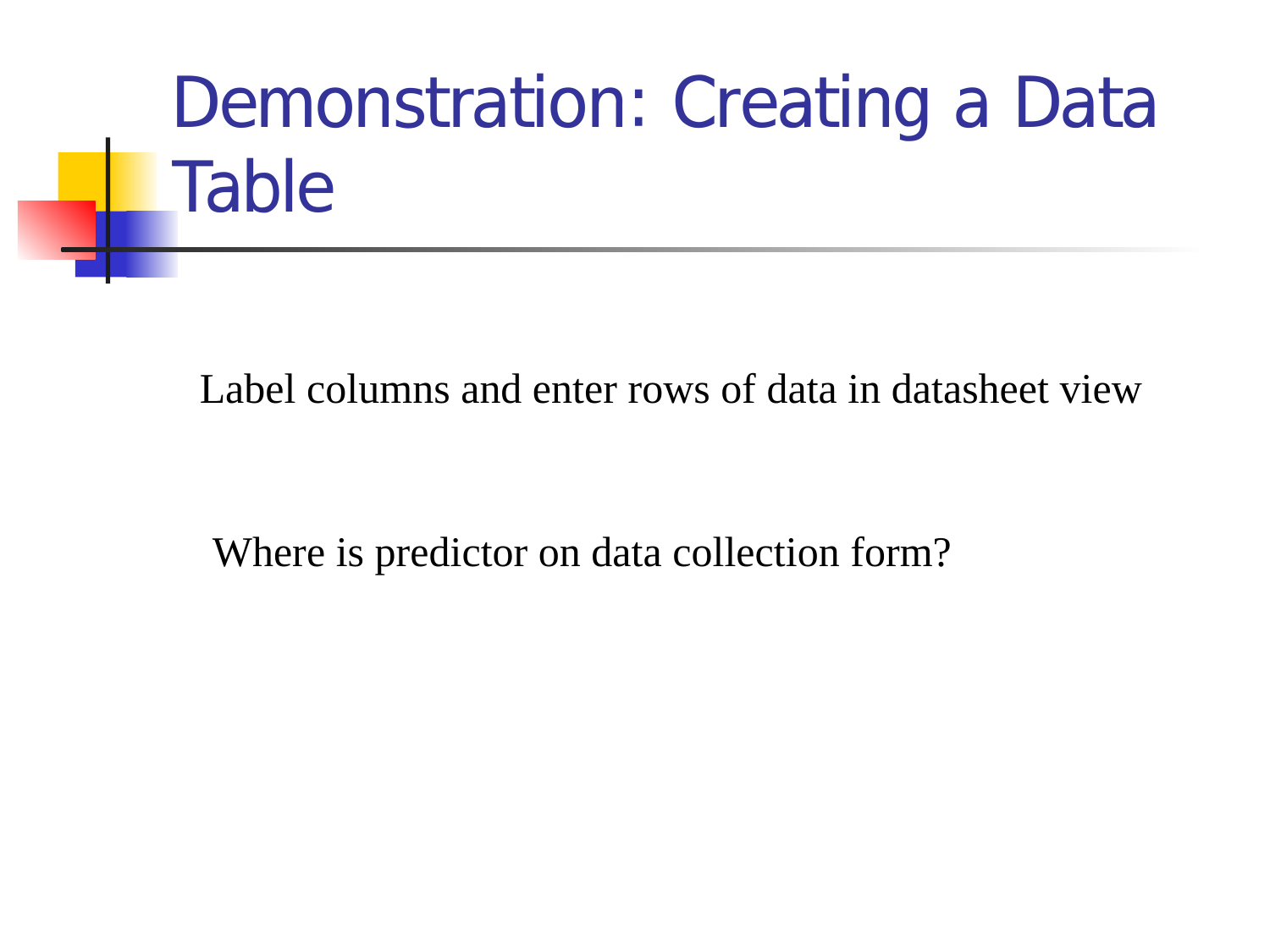

# Demonstration: Creating a Data Table
Label columns and enter rows of data in datasheet view
Where is predictor on data collection form?